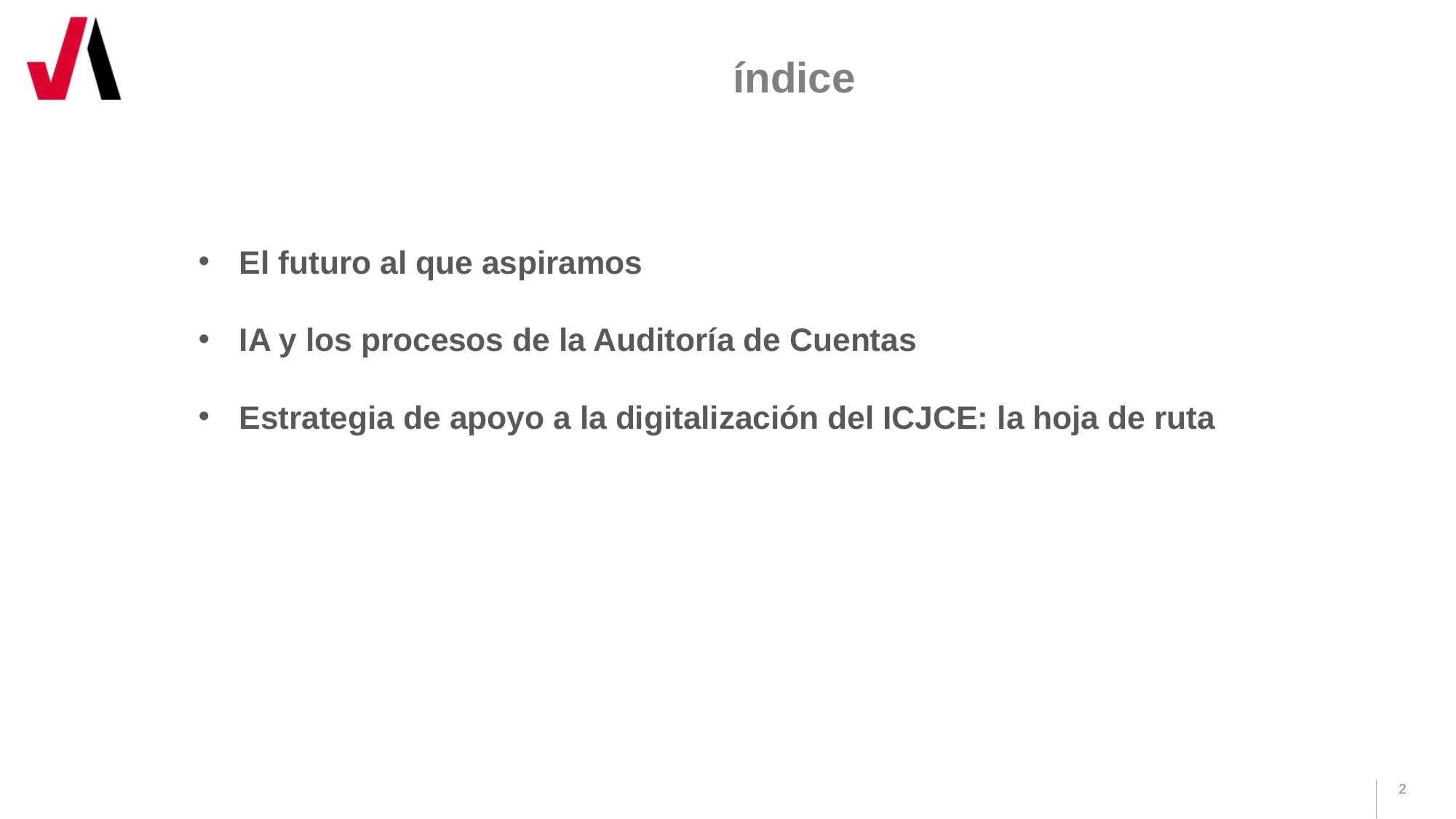

índice

El futuro al que aspiramos

IA y los procesos de la Auditoría de Cuentas

Estrategia de apoyo a la digitalización del ICJCE: la hoja de ruta